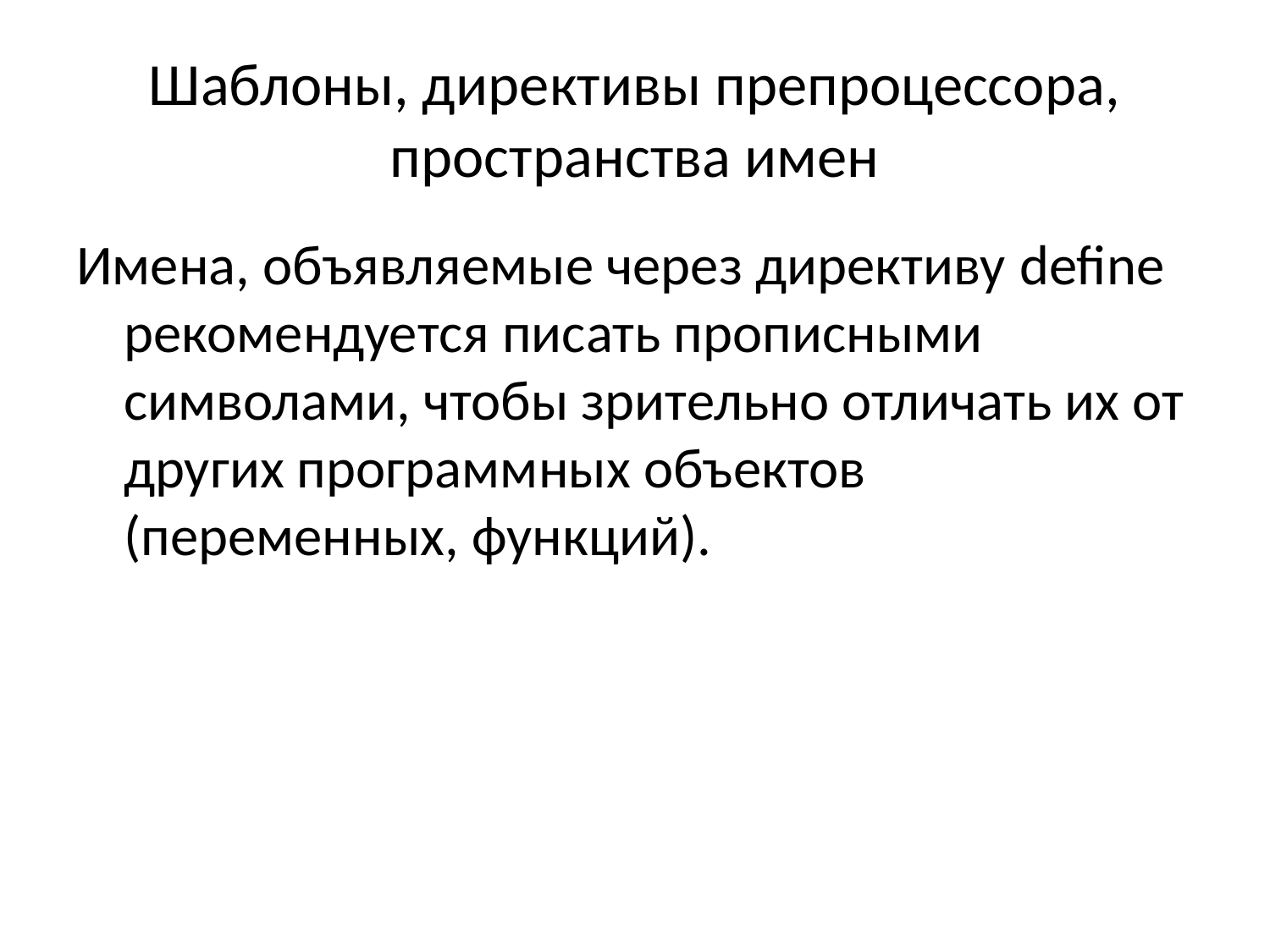

# Шаблоны, директивы препроцессора, пространства имен
Имена, объявляемые через директиву define рекомендуется писать прописными символами, чтобы зрительно отличать их от других программных объектов (переменных, функций).